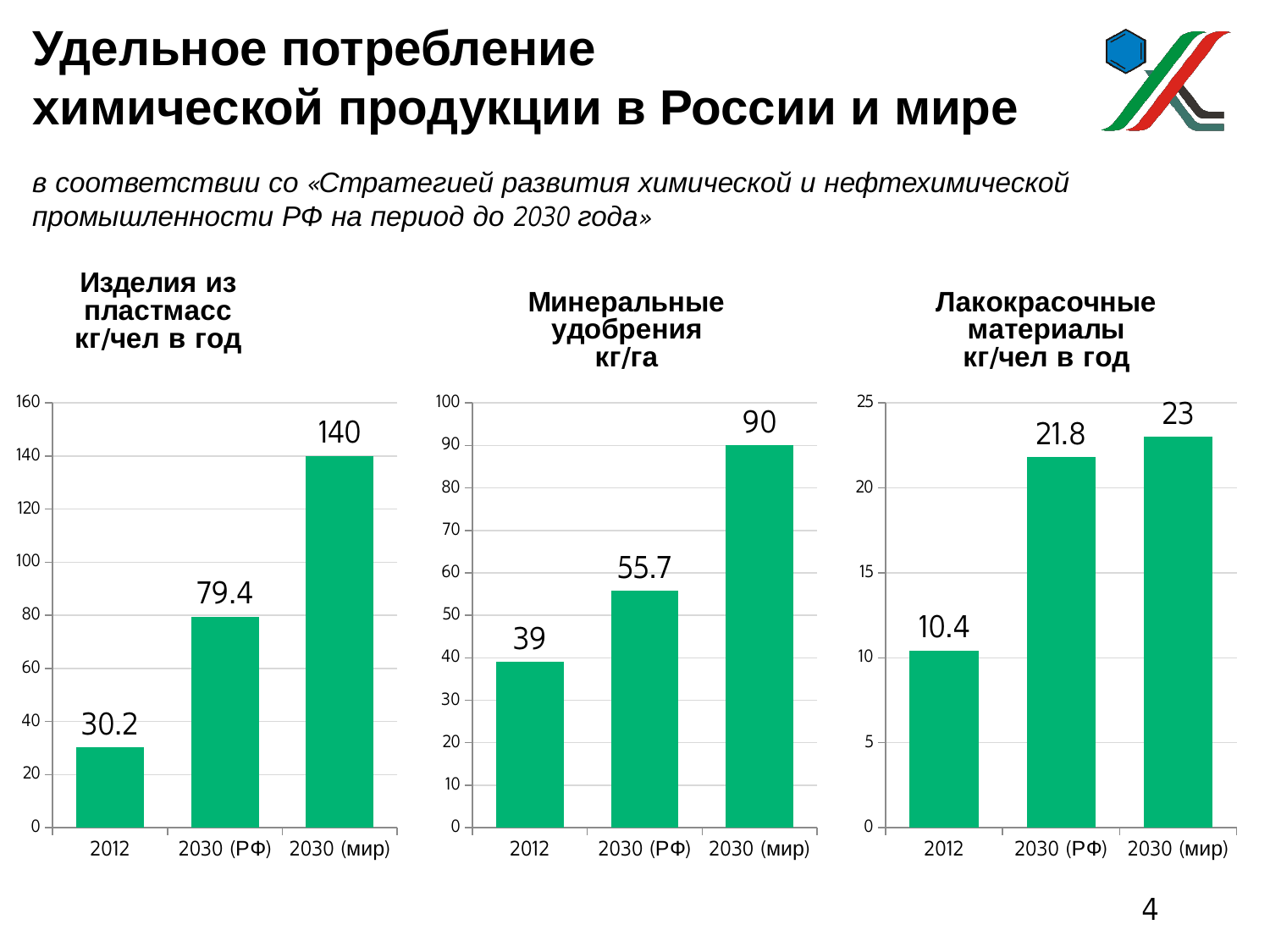

Удельное потребление
химической продукции в России и мире

в соответствии со «Стратегией развития химической и нефтехимической промышленности РФ на период до 2030 года»

### Chart: Изделия из пластмасс
кг/чел в год

| Category | Ряд 1 |
|---|---|
| 2012 | 30.2 |
| 2030 (РФ) | 79.4 |
| 2030 (мир) | 140.0 |

### Chart: Минеральные удобрения
кг/га

| Category | Ряд 1 |
|---|---|
| 2012 | 39.0 |
| 2030 (РФ) | 55.7 |
| 2030 (мир) | 90.0 |

### Chart: Лакокрасочные материалы
кг/чел в год

| Category | Ряд 1 |
|---|---|
| 2012 | 10.4 |
| 2030 (РФ) | 21.8 |
| 2030 (мир) | 23.0 |
4